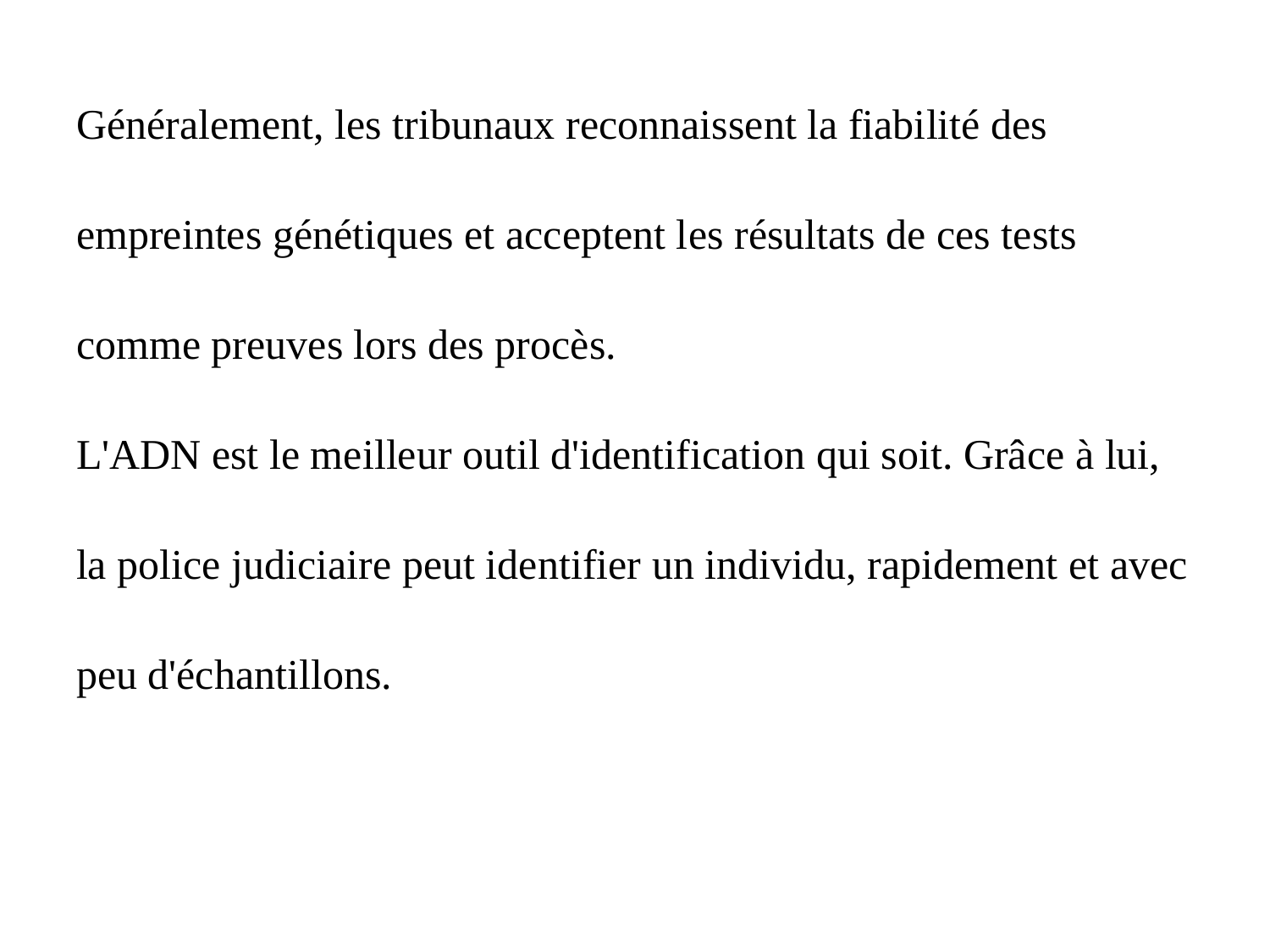

Généralement, les tribunaux reconnaissent la fiabilité des
empreintes génétiques et acceptent les résultats de ces tests
comme preuves lors des procès.
L'ADN est le meilleur outil d'identification qui soit. Grâce à lui,
la police judiciaire peut identifier un individu, rapidement et avec
peu d'échantillons.